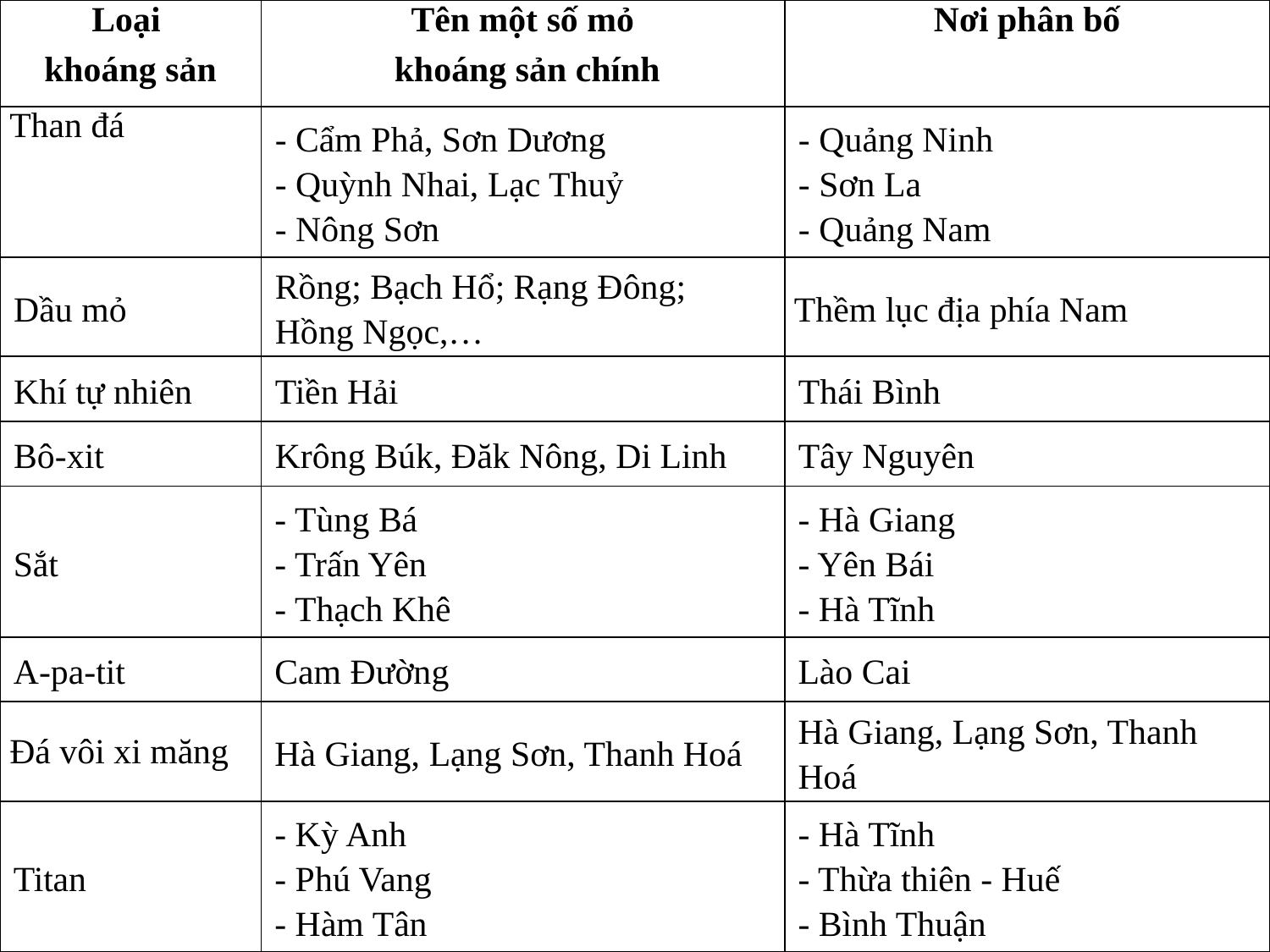

| Loại khoáng sản | Tên một số mỏ khoáng sản chính | Nơi phân bố |
| --- | --- | --- |
| Than đá | - Cẩm Phả, Sơn Dương - Quỳnh Nhai, Lạc Thuỷ - Nông Sơn | - Quảng Ninh - Sơn La - Quảng Nam |
| Dầu mỏ | Rồng; Bạch Hổ; Rạng Đông; Hồng Ngọc,… | Thềm lục địa phía Nam |
| Khí tự nhiên | Tiền Hải | Thái Bình |
| Bô-xit | Krông Búk, Đăk Nông, Di Linh | Tây Nguyên |
| Sắt | - Tùng Bá - Trấn Yên - Thạch Khê | - Hà Giang - Yên Bái - Hà Tĩnh |
| A-pa-tit | Cam Đường | Lào Cai |
| Đá vôi xi măng | Hà Giang, Lạng Sơn, Thanh Hoá | Hà Giang, Lạng Sơn, Thanh Hoá |
| Titan | - Kỳ Anh - Phú Vang - Hàm Tân | - Hà Tĩnh - Thừa thiên - Huế - Bình Thuận |